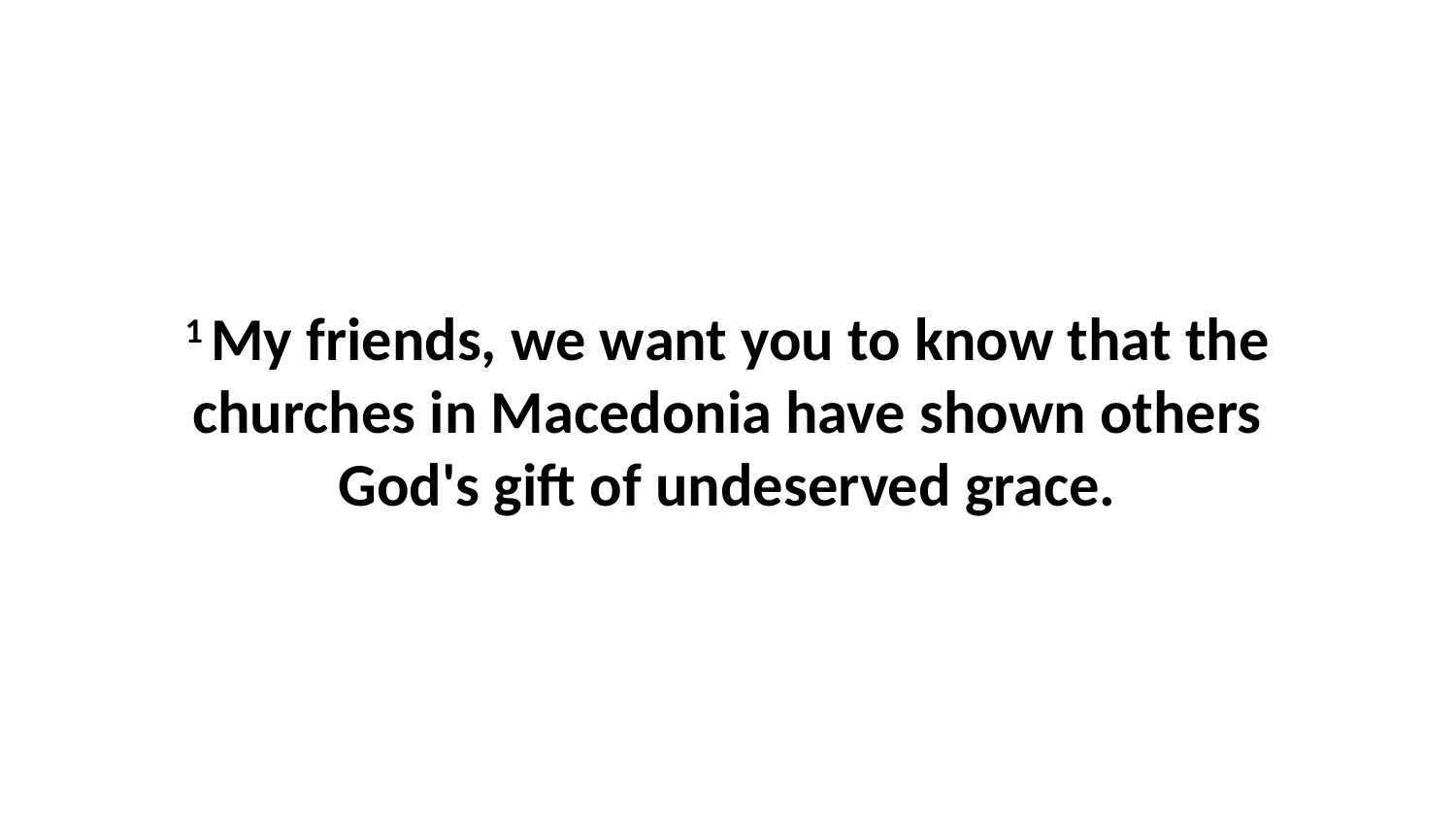

1 My friends, we want you to know that the churches in Macedonia have shown others God's gift of undeserved grace.